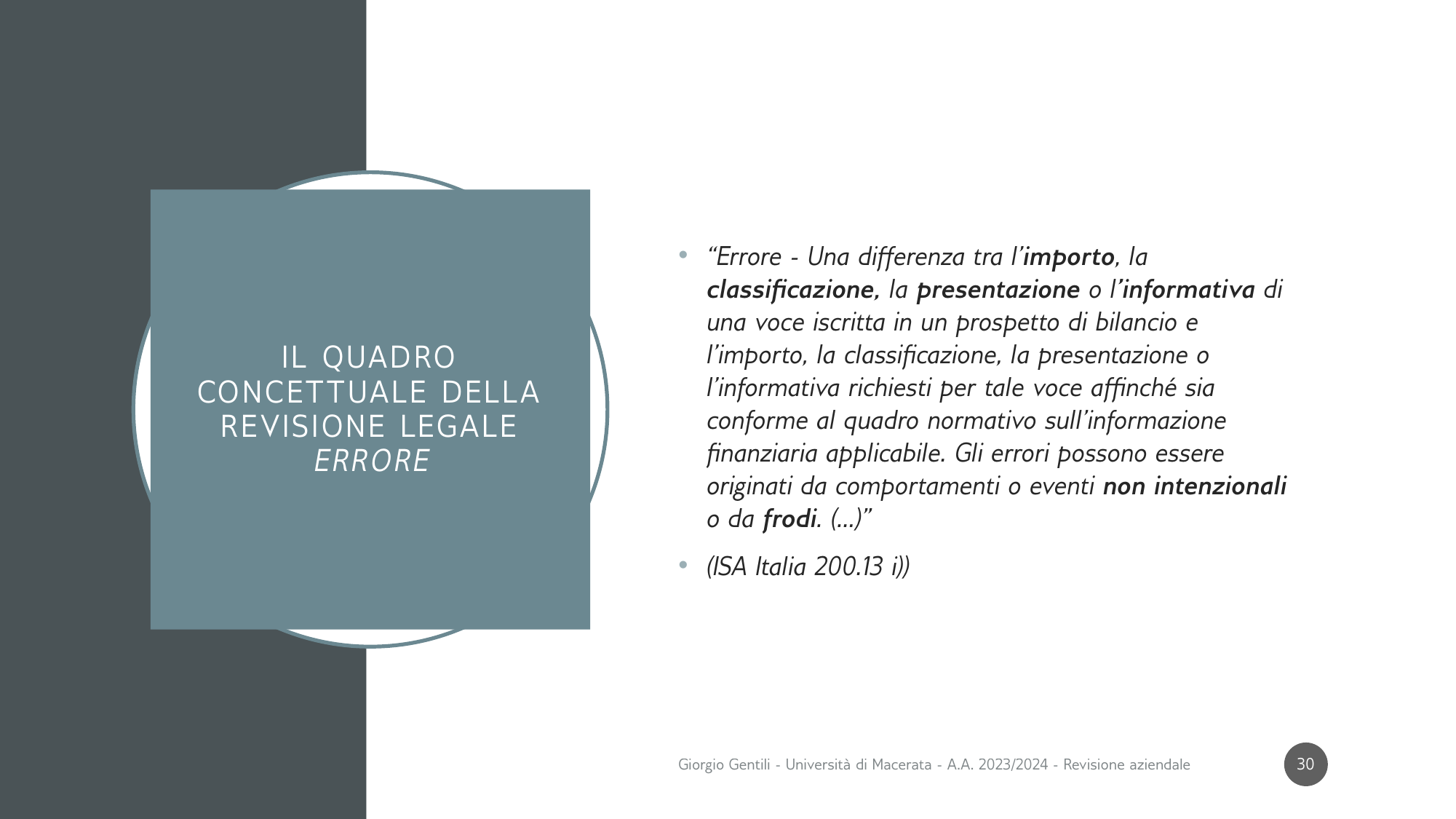

“Errore - Una differenza tra l’importo, la classificazione, la presentazione o l’informativa di una voce iscritta in un prospetto di bilancio e l’importo, la classificazione, la presentazione o l’informativa richiesti per tale voce affinché sia conforme al quadro normativo sull’informazione finanziaria applicabile. Gli errori possono essere originati da comportamenti o eventi non intenzionali o da frodi. (…)”
(ISA Italia 200.13 i))

# Il quadro concettuale della revisione legale Errore
30
Giorgio Gentili - Università di Macerata - A.A. 2023/2024 - Revisione aziendale